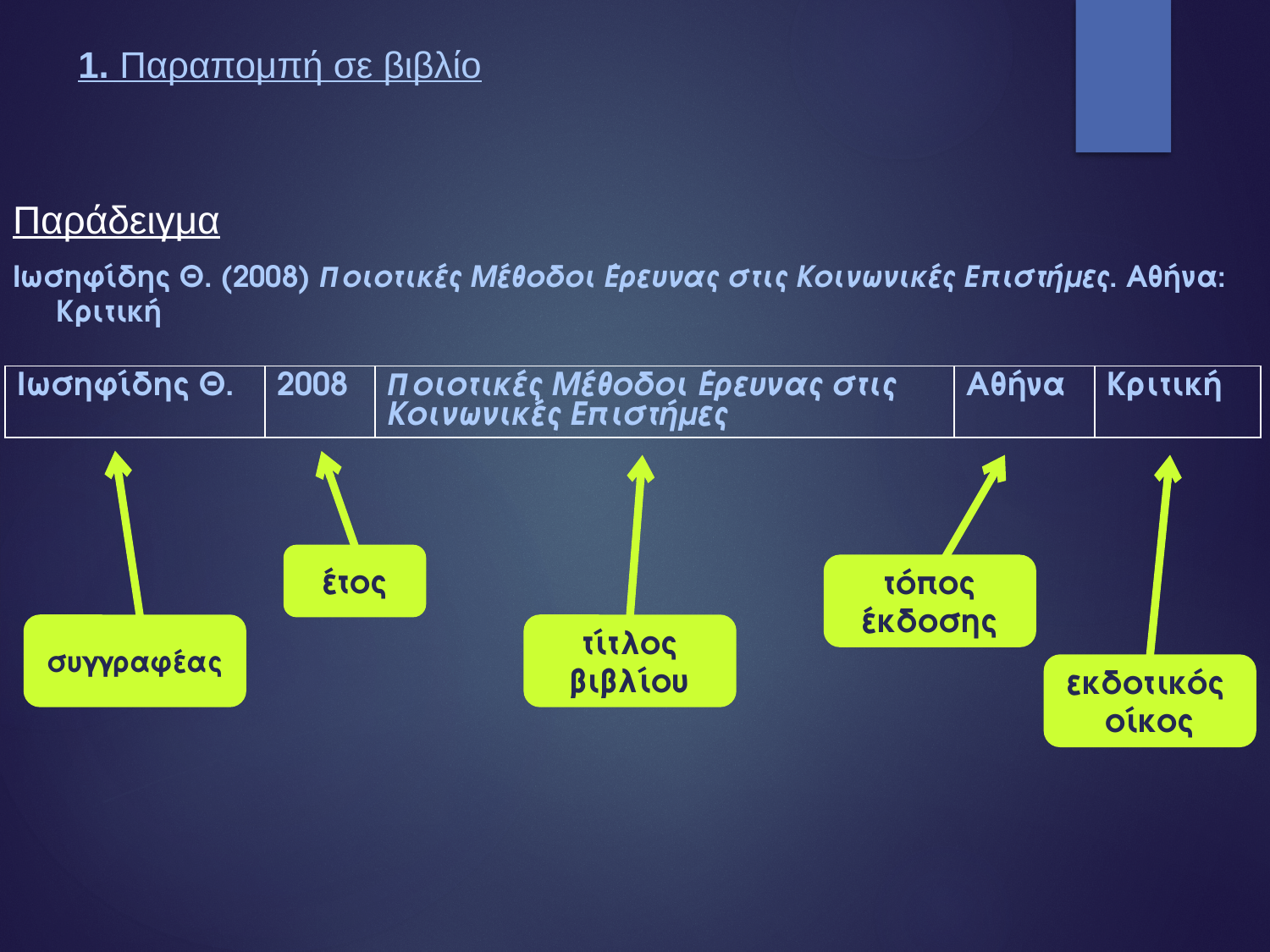

# 1. Παραπομπή σε βιβλίο

Παράδειγμα
Ιωσηφίδης Θ. (2008) Ποιοτικές Μέθοδοι Έρευνας στις Κοινωνικές Επιστήμες. Αθήνα: Κριτική

| Ιωσηφίδης Θ. | 2008 | Ποιοτικές Μέθοδοι Έρευνας στις Κοινωνικές Επιστήμες | Αθήνα | Κριτική |
| --- | --- | --- | --- | --- |
έτος
τόπος έκδοσης
συγγραφέας
τίτλος βιβλίου
εκδοτικός  οίκος